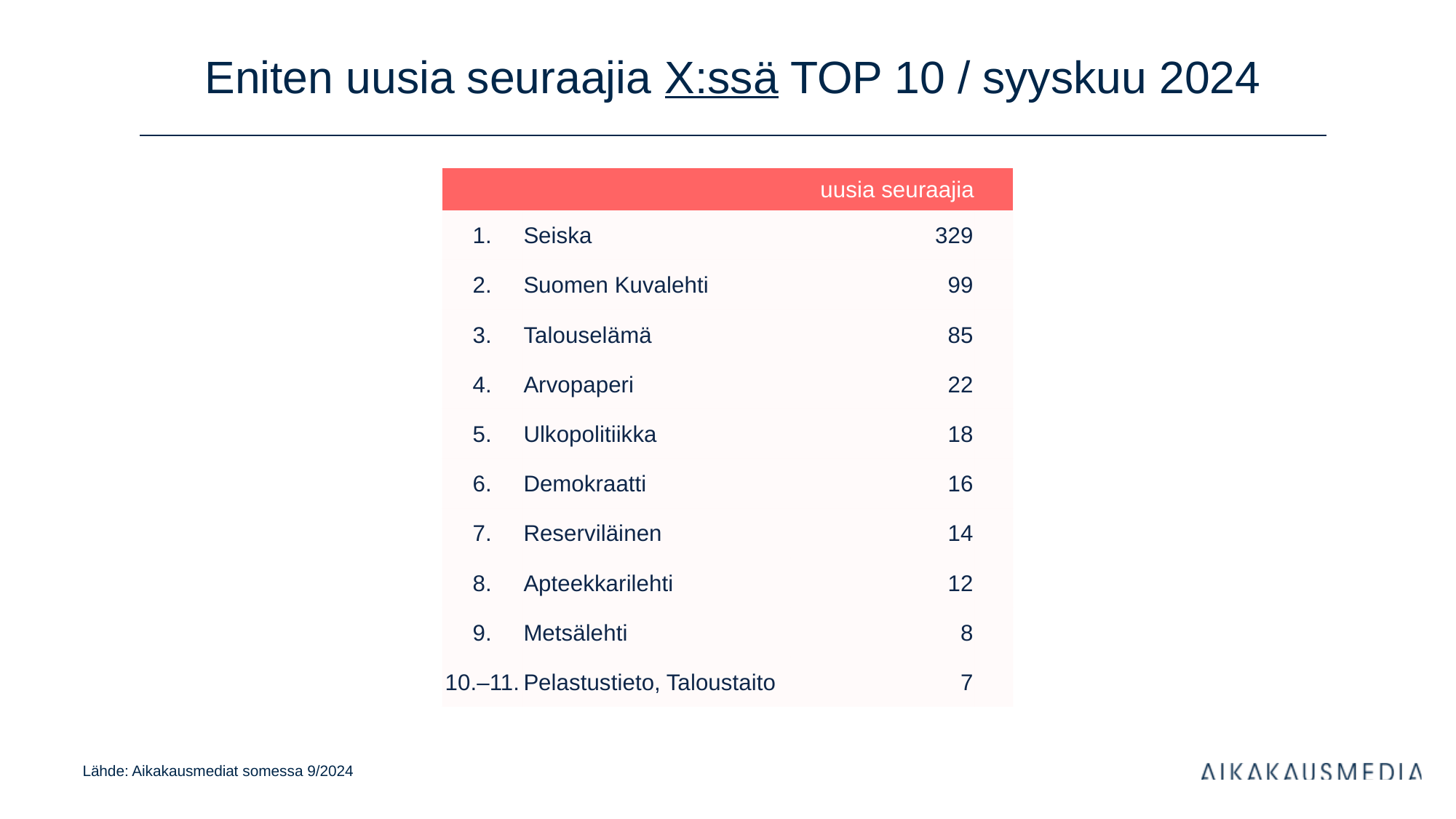

# Eniten uusia seuraajia X:ssä TOP 10 / syyskuu 2024
| uusia seuraajia |  | kanavan tilaajia |  |
| --- | --- | --- | --- |
| 1. | Seiska | 329 |  |
| 2. | Suomen Kuvalehti | 99 |  |
| 3. | Talouselämä | 85 |  |
| 4. | Arvopaperi | 22 |  |
| 5. | Ulkopolitiikka | 18 |  |
| 6. | Demokraatti | 16 |  |
| 7. | Reserviläinen | 14 |  |
| 8. | Apteekkarilehti | 12 |  |
| 9. | Metsälehti | 8 |  |
| 10.–11. | Pelastustieto, Taloustaito | 7 |  |